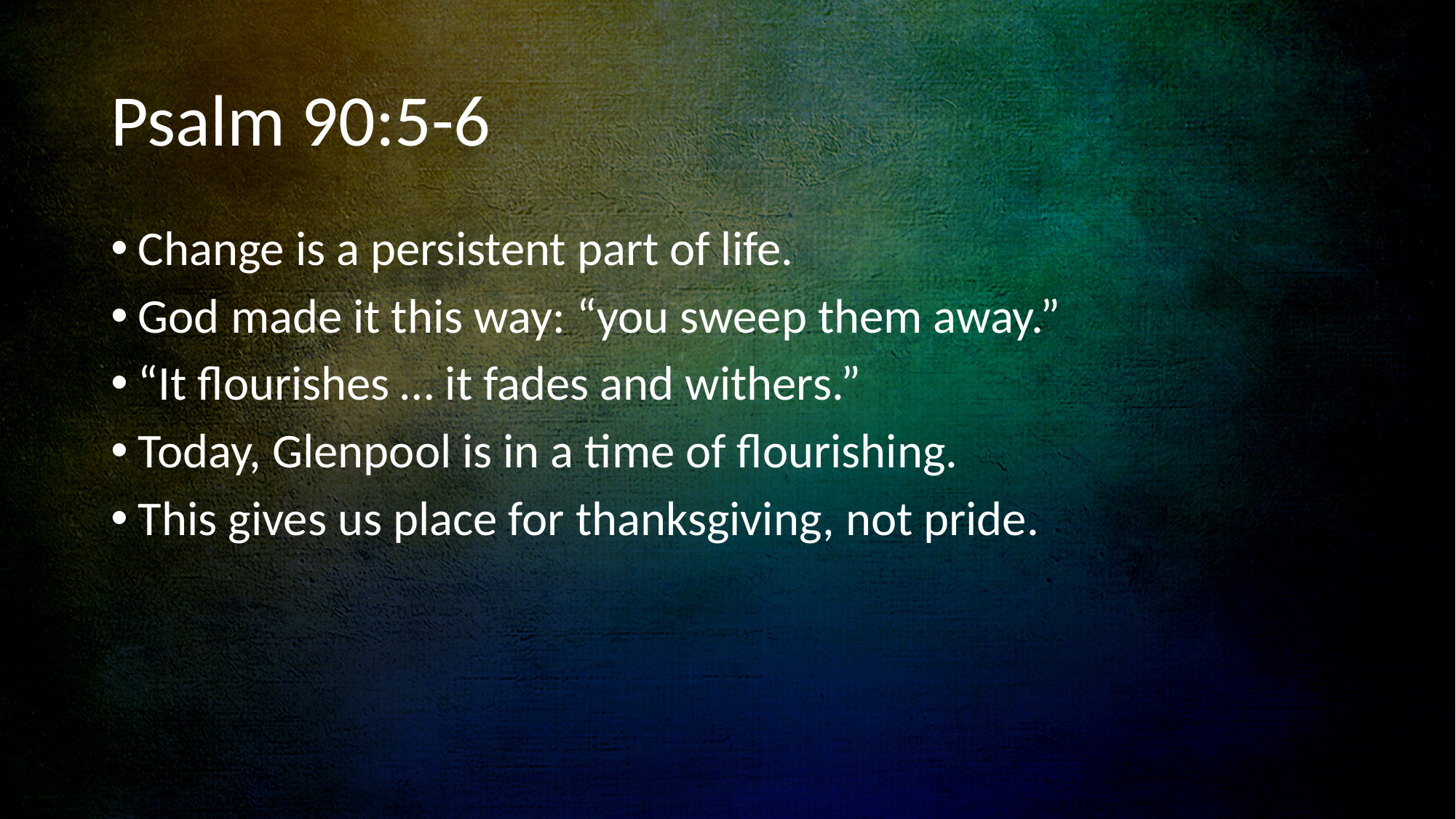

# Psalm 90:5-6
Change is a persistent part of life.
God made it this way: “you sweep them away.”
“It flourishes … it fades and withers.”
Today, Glenpool is in a time of flourishing.
This gives us place for thanksgiving, not pride.